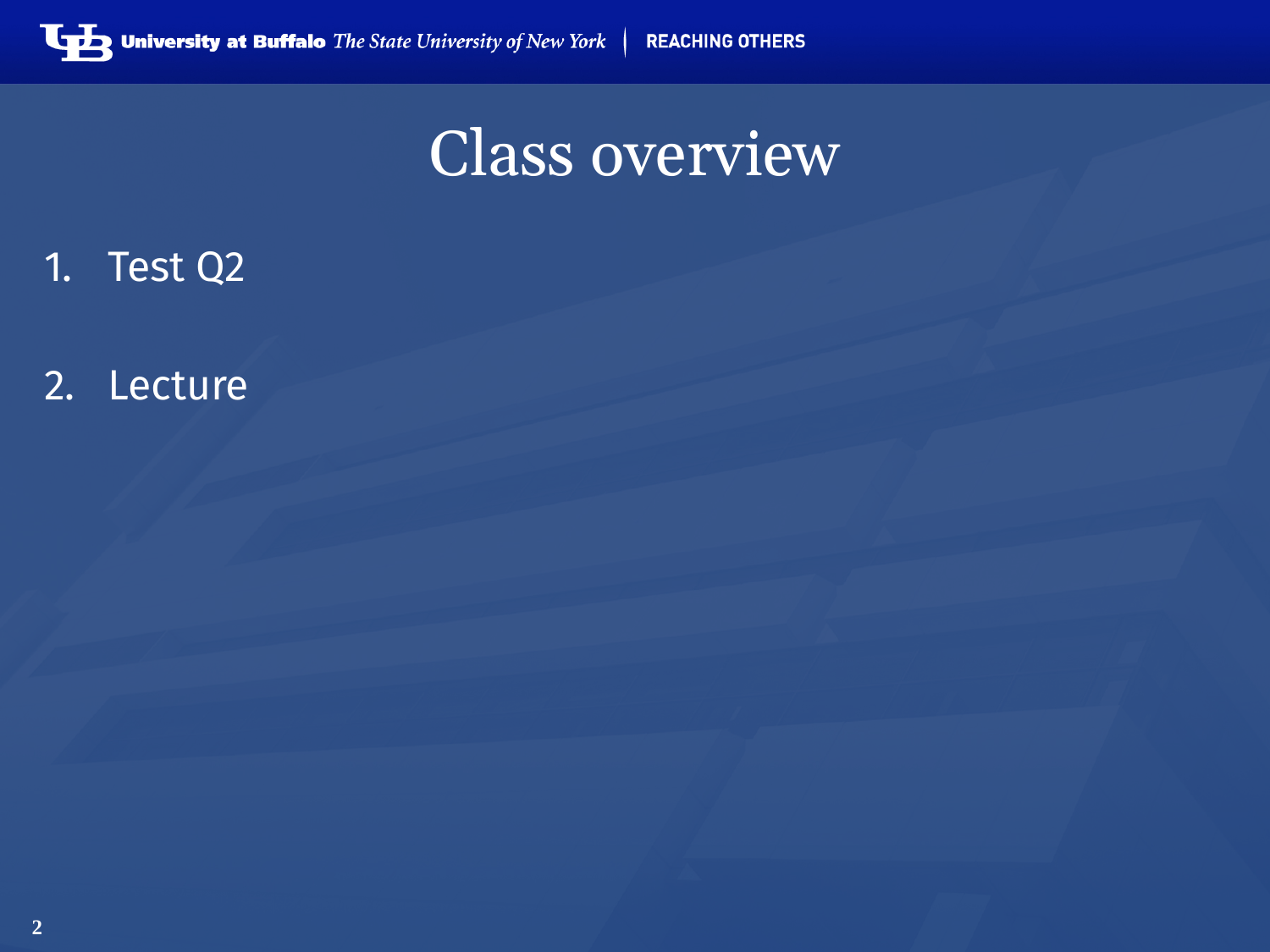

# Class overview
Test Q2

Lecture
2